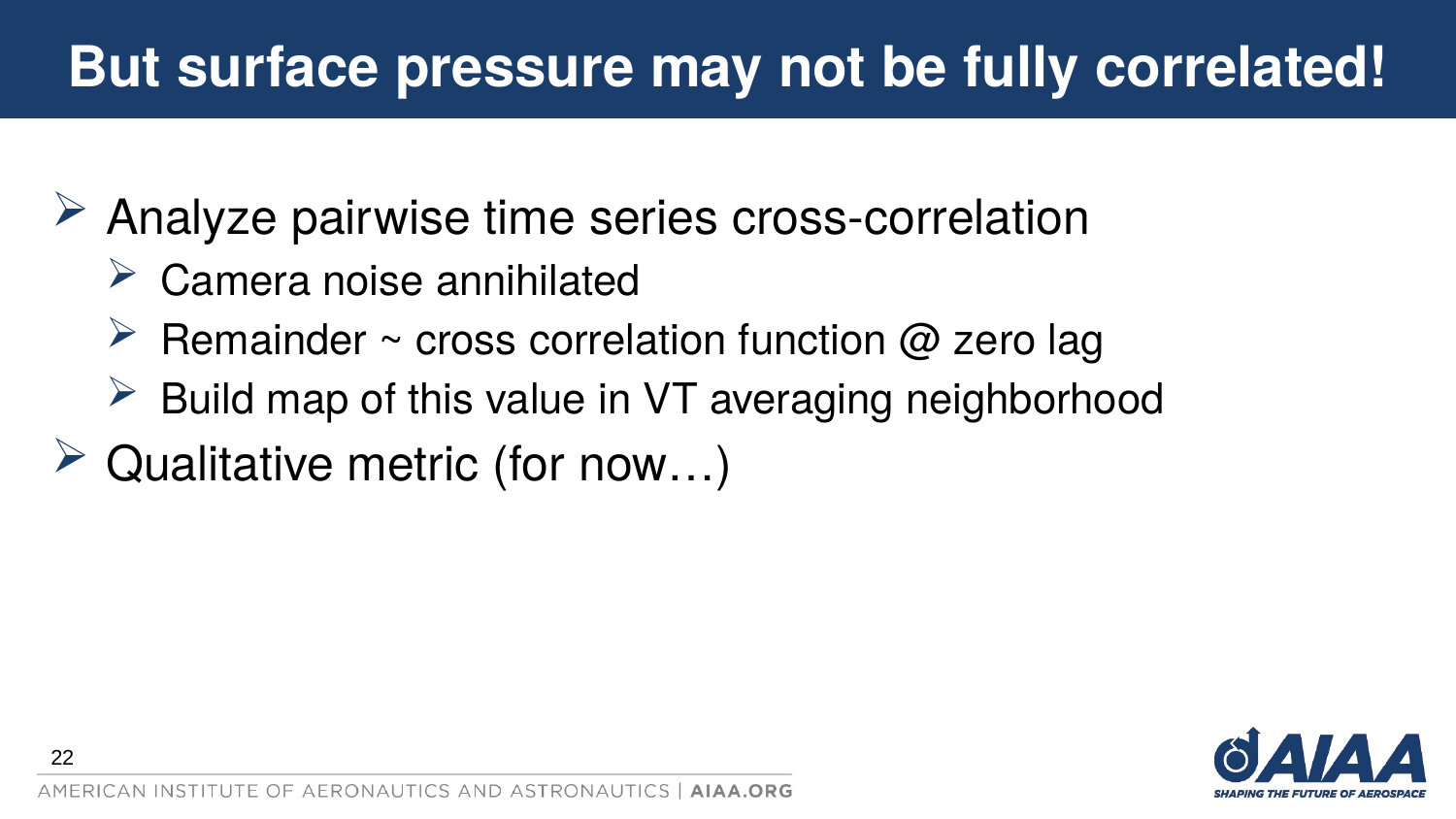

# But surface pressure may not be fully correlated!
Analyze pairwise time series cross-correlation
Camera noise annihilated
Remainder ~ cross correlation function @ zero lag
Build map of this value in VT averaging neighborhood
Qualitative metric (for now…)
22